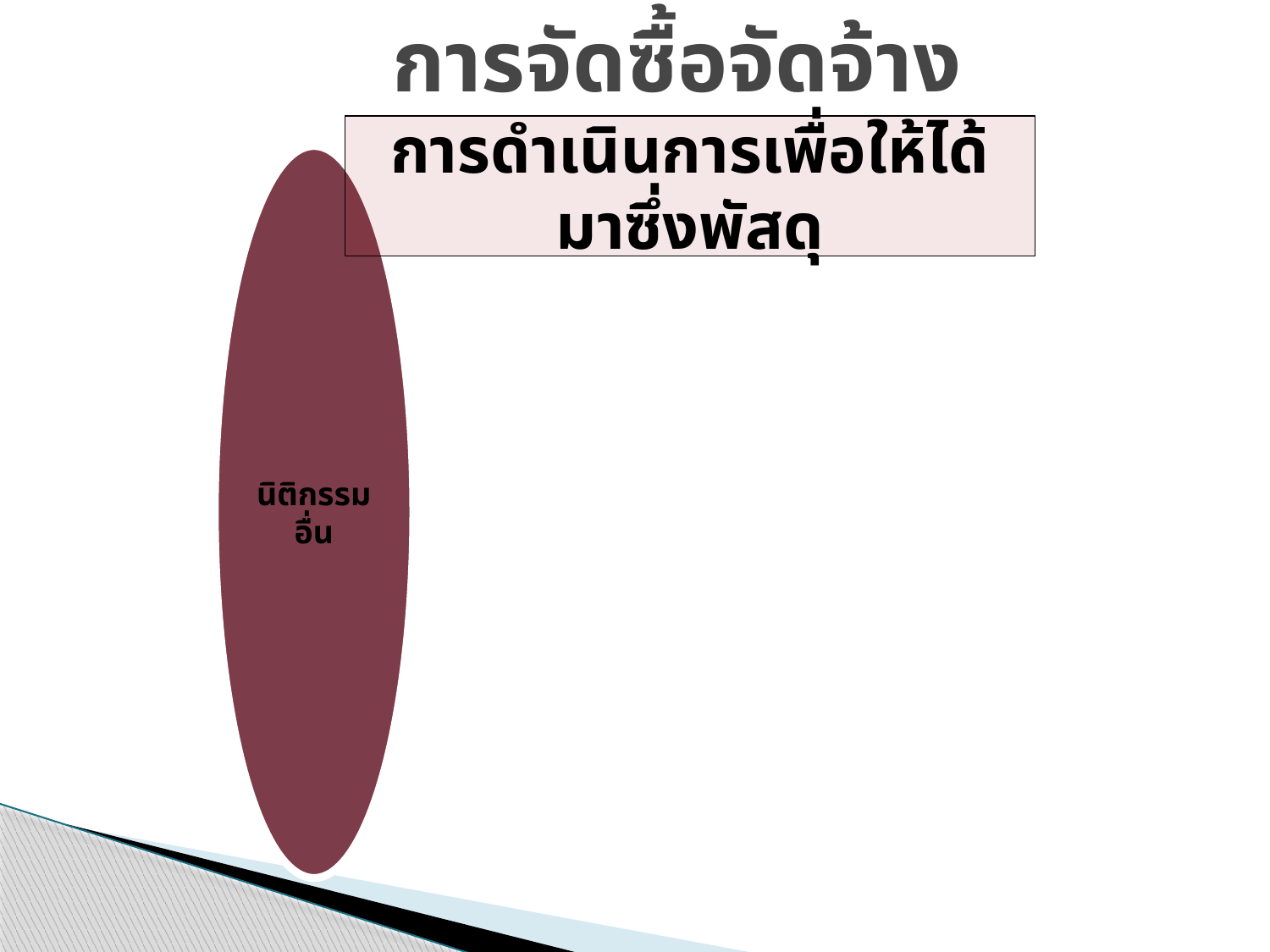

# การจัดซื้อจัดจ้าง
การดำเนินการเพื่อให้ได้มาซึ่งพัสดุ
ซื้อ
จ้าง